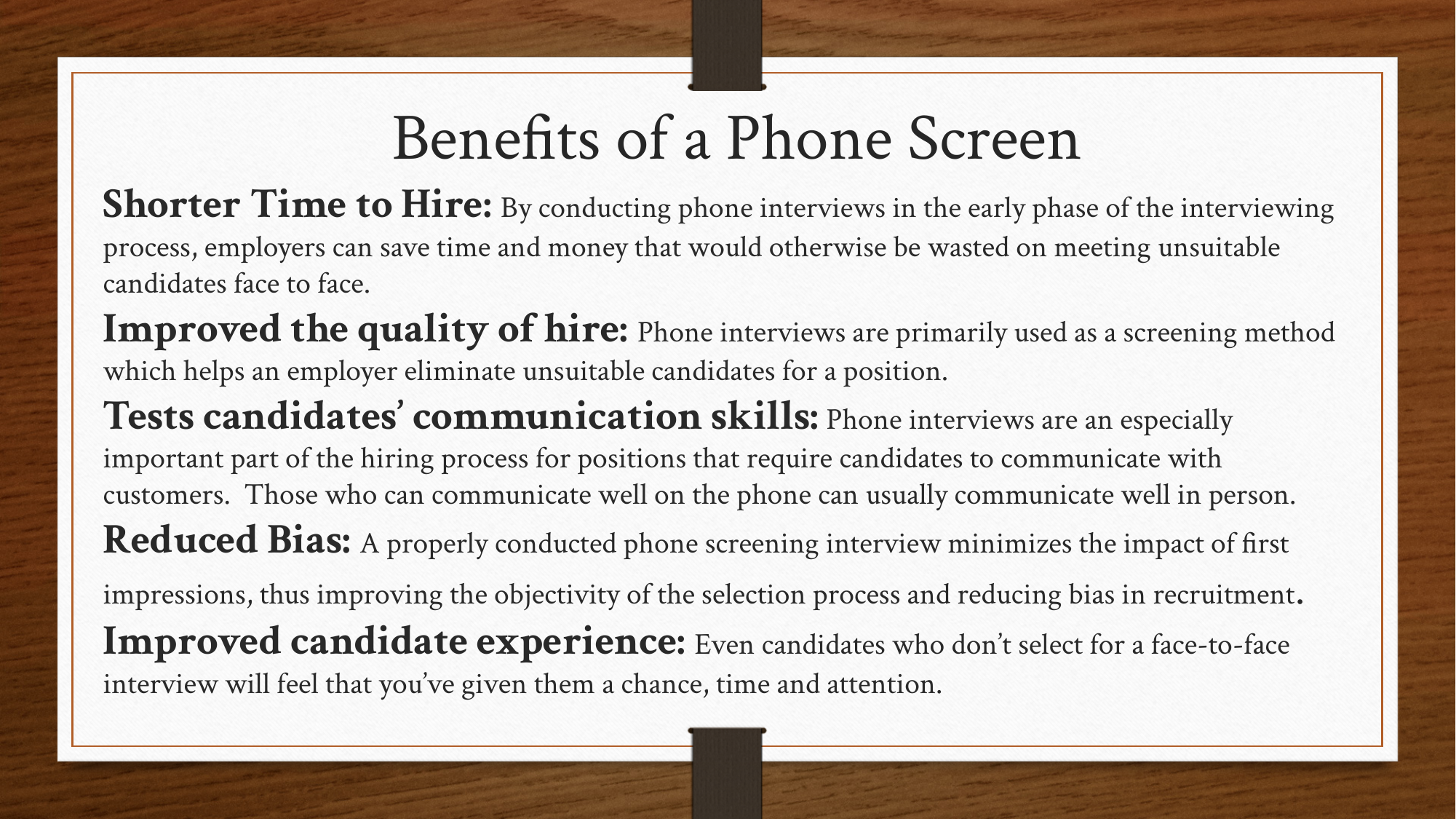

Benefits of a Phone Screen
Shorter Time to Hire: By conducting phone interviews in the early phase of the interviewing process, employers can save time and money that would otherwise be wasted on meeting unsuitable candidates face to face.
Improved the quality of hire: Phone interviews are primarily used as a screening method which helps an employer eliminate unsuitable candidates for a position.
Tests candidates’ communication skills: Phone interviews are an especially important part of the hiring process for positions that require candidates to communicate with customers.  Those who can communicate well on the phone can usually communicate well in person.
Reduced Bias: A properly conducted phone screening interview minimizes the impact of first impressions, thus improving the objectivity of the selection process and reducing bias in recruitment.
Improved candidate experience: Even candidates who don’t select for a face-to-face interview will feel that you’ve given them a chance, time and attention.